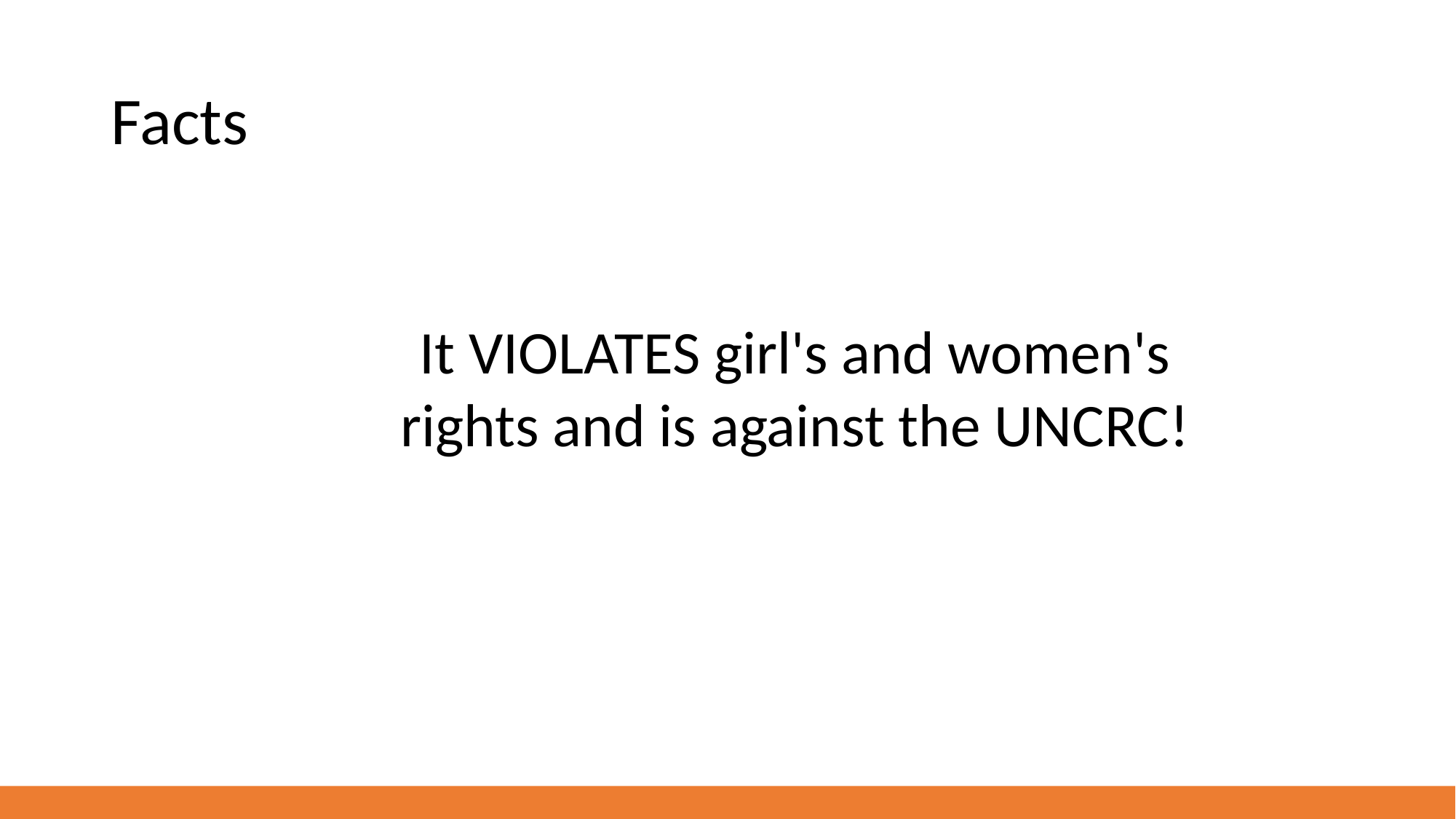

# Facts
It VIOLATES girl's and women's rights and is against the UNCRC!